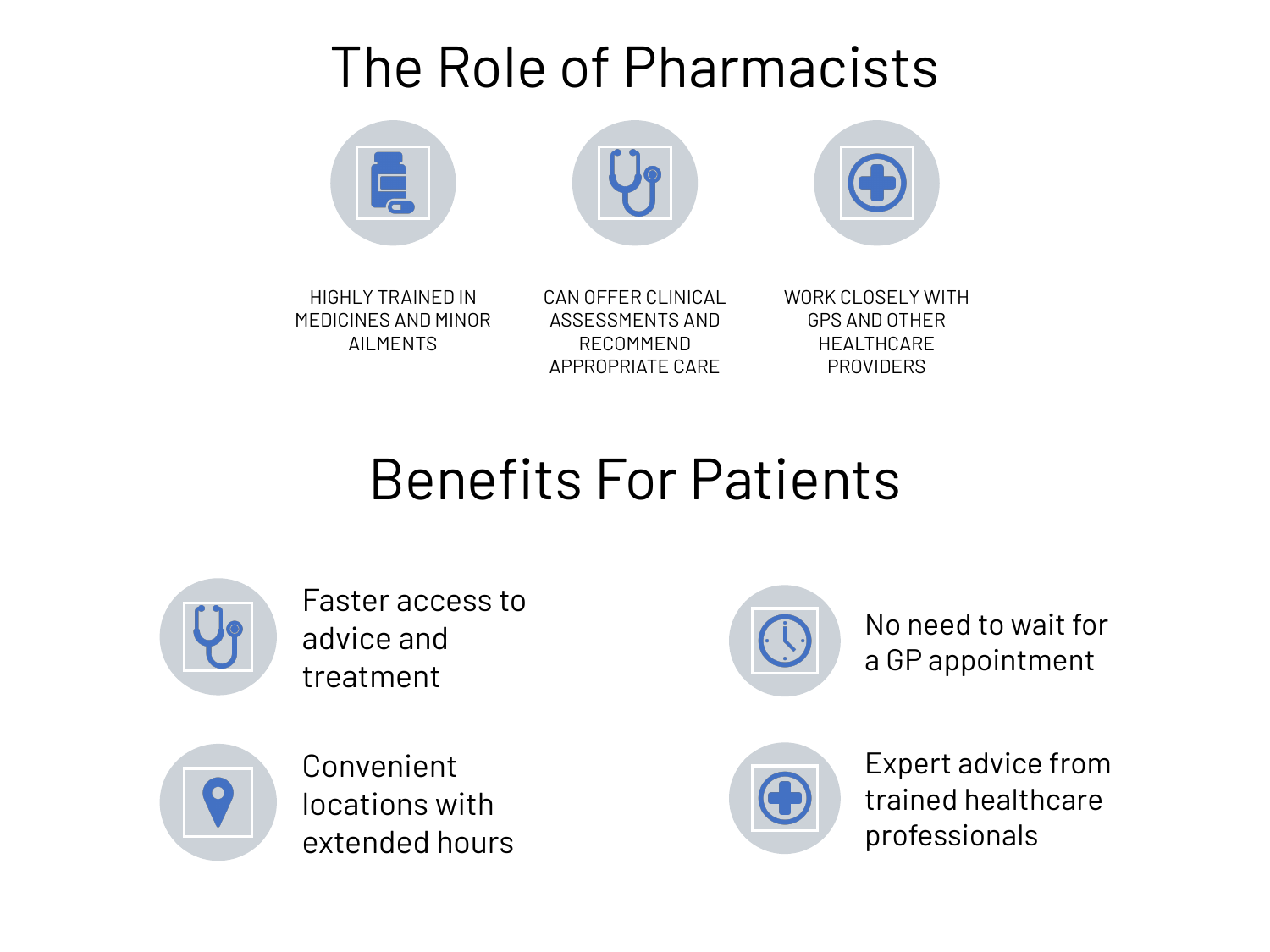

# The Role of Pharmacists
Highly trained in medicines and minor ailments
Can offer clinical assessments and recommend appropriate care
Work closely with GPs and other healthcare providers
Faster access to advice and treatment
Convenient locations with extended hours
No need to wait for a GP appointment
Expert advice from trained healthcare professionals
Benefits For Patients